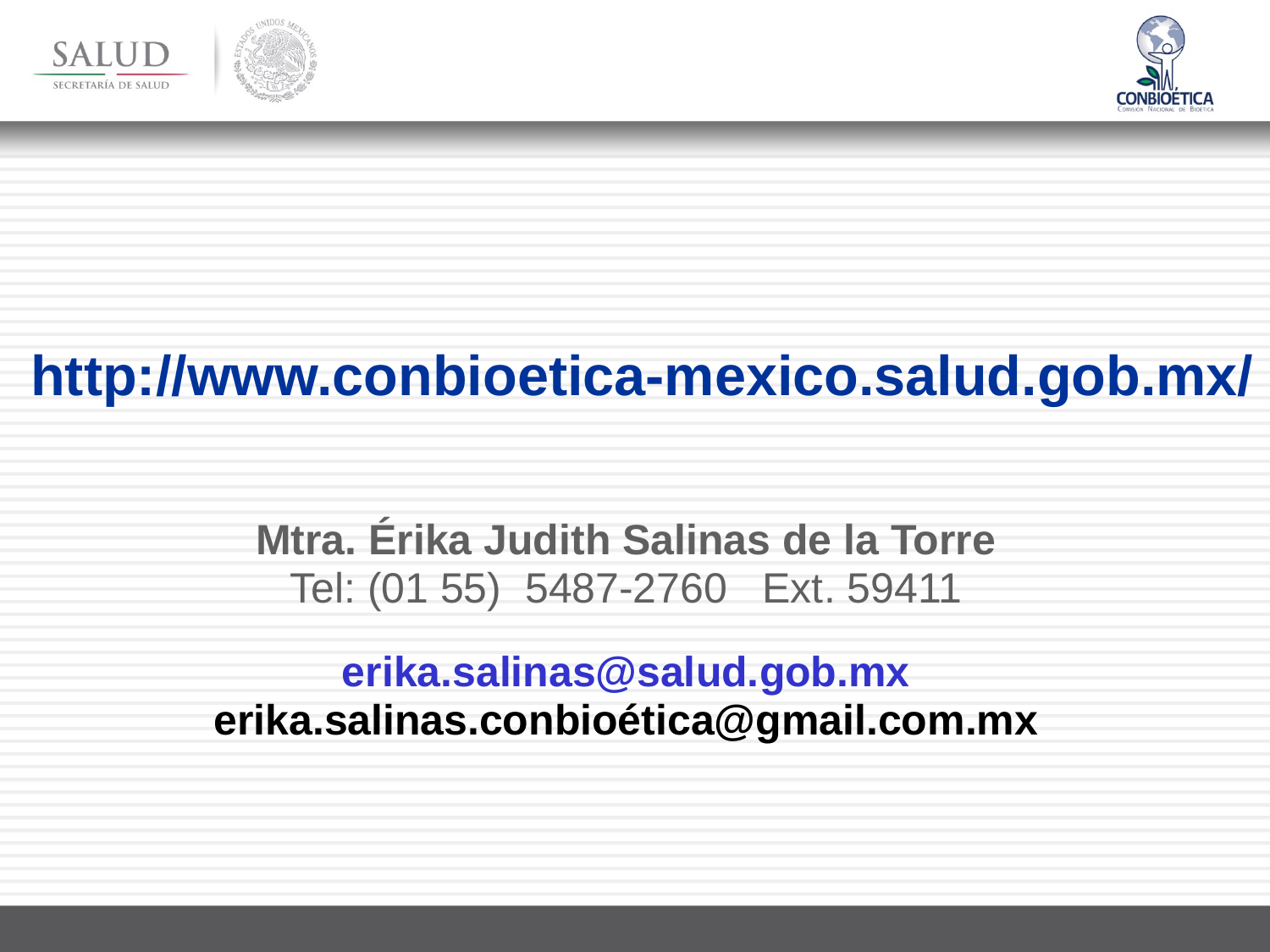

http://www.conbioetica-mexico.salud.gob.mx/
Mtra. Érika Judith Salinas de la Torre
Tel: (01 55)  5487-2760   Ext. 59411

erika.salinas@salud.gob.mx
erika.salinas.conbioética@gmail.com.mx